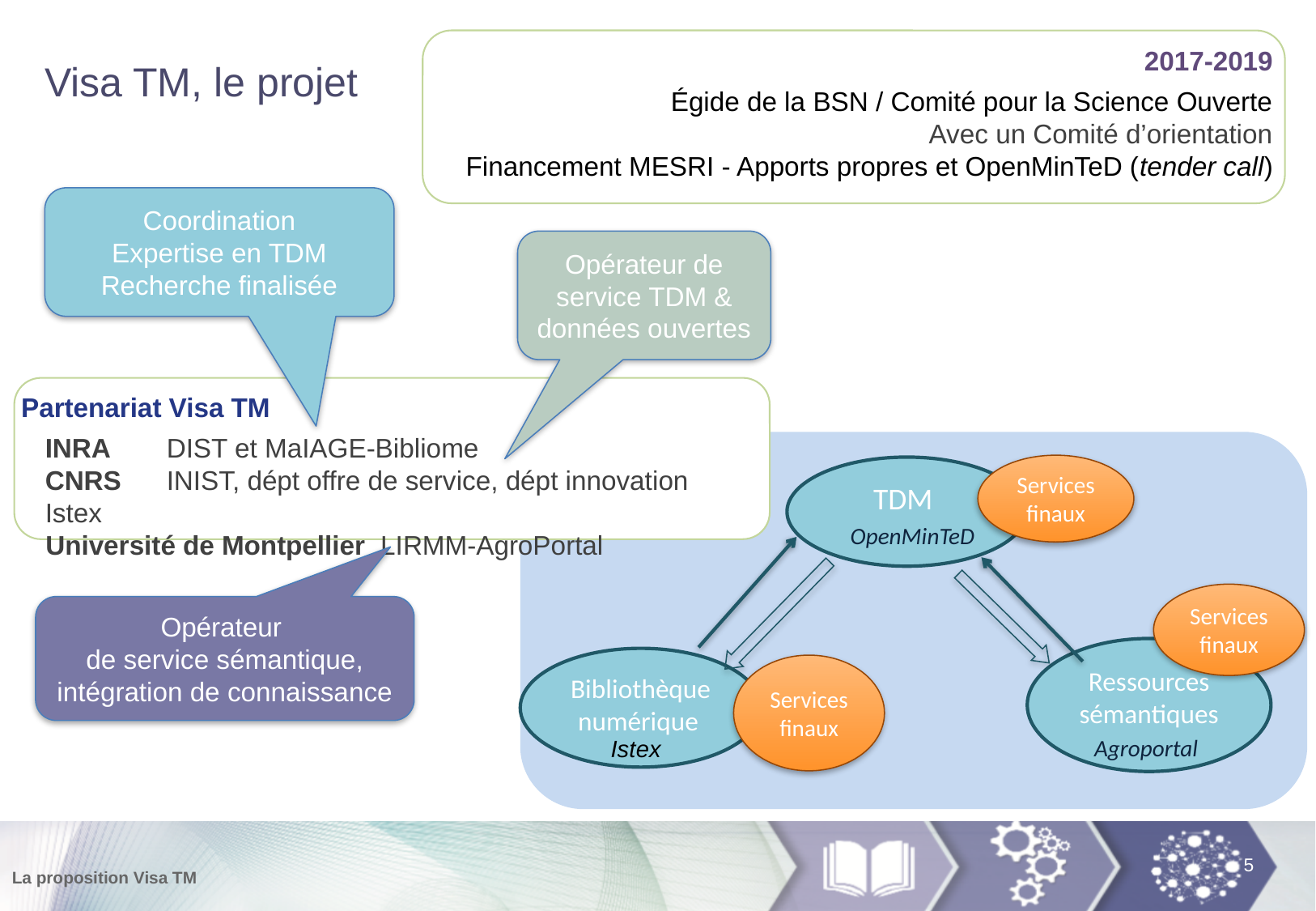

# Visa TM, le projet

2017-2019
Égide de la BSN / Comité pour la Science Ouverte
 Avec un Comité d’orientation
Financement MESRI - Apports propres et OpenMinTeD (tender call)
Coordination
Expertise en TDM
Recherche finalisée
Opérateur de service TDM & données ouvertes

Partenariat Visa TM
INRA 	DIST et MaIAGE-Bibliome
CNRS 	INIST, dépt offre de service, dépt innovation Istex
Université de Montpellier  LIRMM-AgroPortal

Opérateur
de service sémantique, intégration de connaissance

Services finaux
TDM
Services finaux

Ressources
sémantiques
Bibliothèque
numérique
Services finaux
OpenMinTeD
Agroportal
Istex